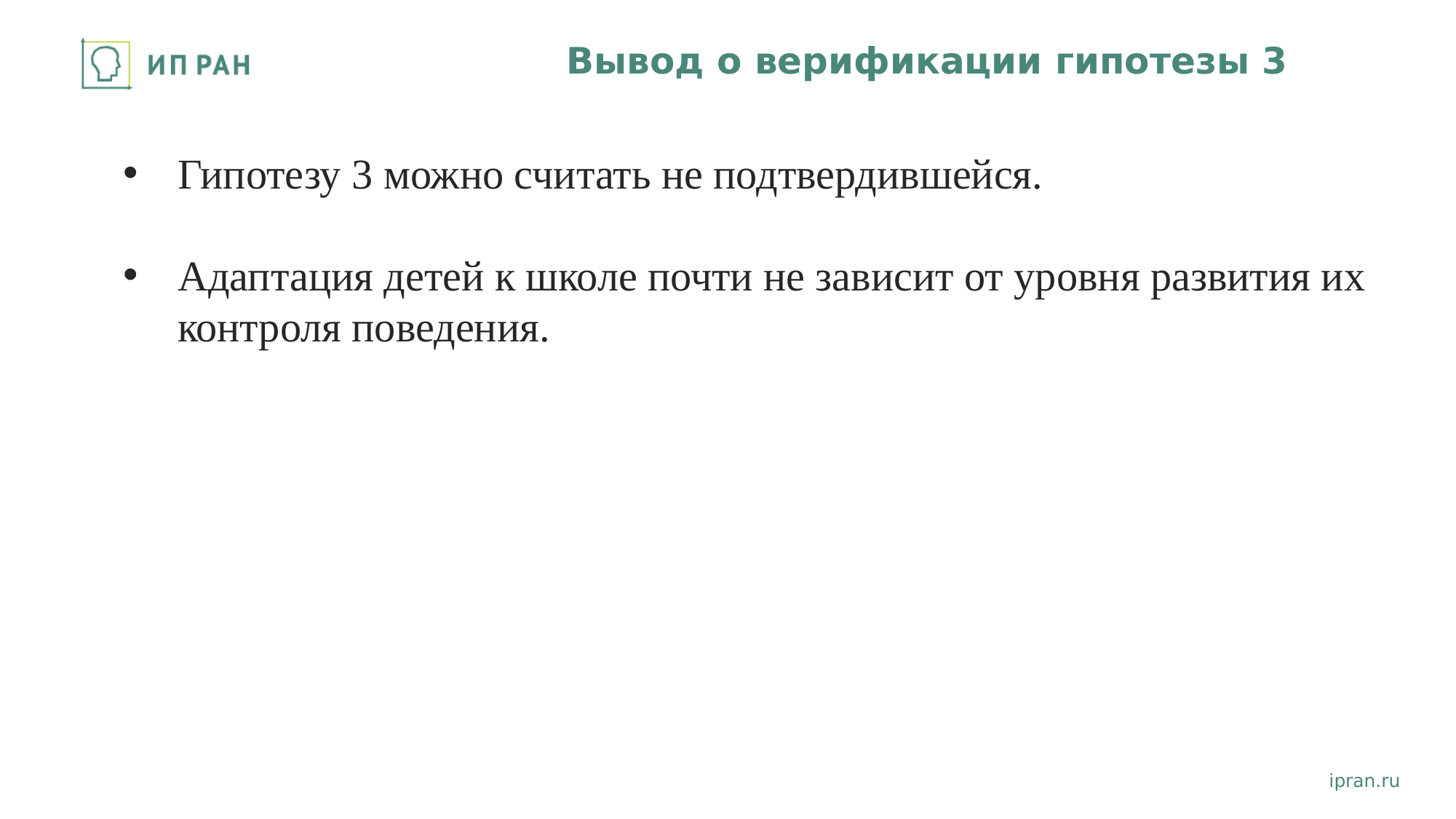

# Вывод о верификации гипотезы 3
Гипотезу 3 можно считать не подтвердившейся.

Адаптация детей к школе почти не зависит от уровня развития их контроля поведения.